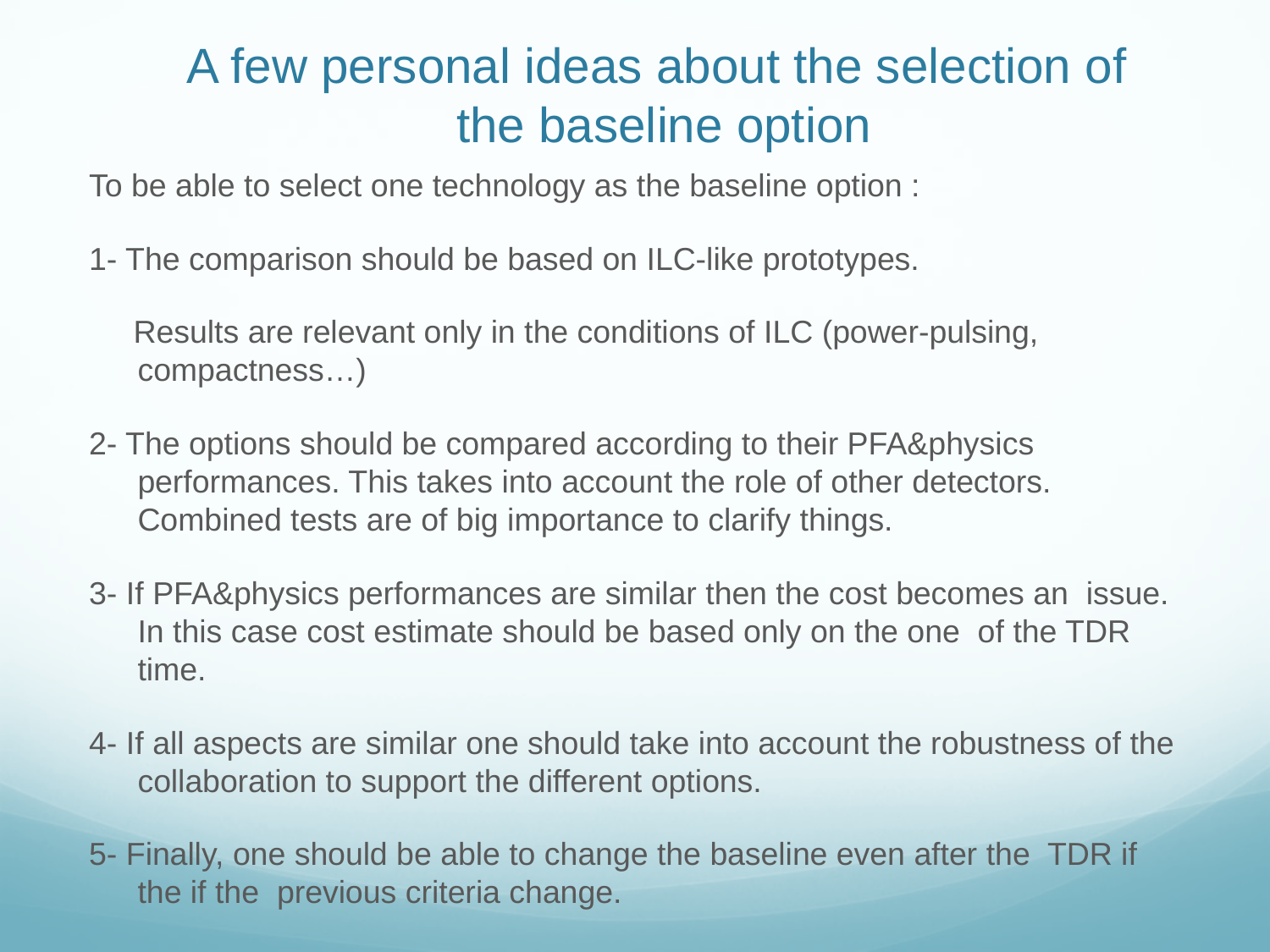

# A few personal ideas about the selection of the baseline option
To be able to select one technology as the baseline option :
1- The comparison should be based on ILC-like prototypes.
     Results are relevant only in the conditions of ILC (power-pulsing, compactness…)
2- The options should be compared according to their PFA&physics performances. This takes into account the role of other detectors. Combined tests are of big importance to clarify things.
3- If PFA&physics performances are similar then the cost becomes an  issue. In this case cost estimate should be based only on the one  of the TDR time.
4- If all aspects are similar one should take into account the robustness of the collaboration to support the different options.
5- Finally, one should be able to change the baseline even after the  TDR if the if the  previous criteria change.